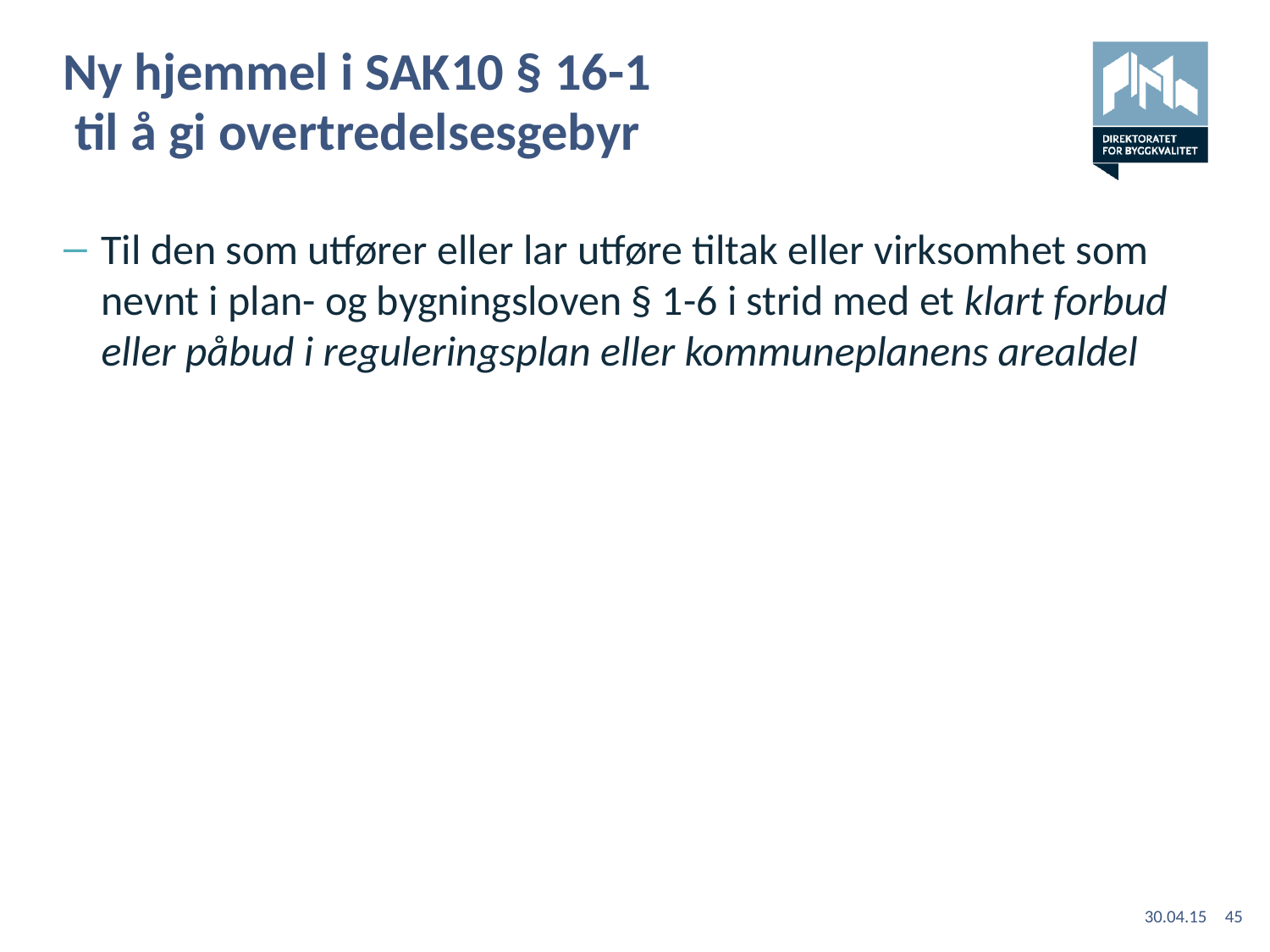

# Ny hjemmel i SAK10 § 16-1 til å gi overtredelsesgebyr
Til den som utfører eller lar utføre tiltak eller virksomhet som nevnt i plan- og bygningsloven § 1-6 i strid med et klart forbud eller påbud i reguleringsplan eller kommuneplanens arealdel

30.04.15
45